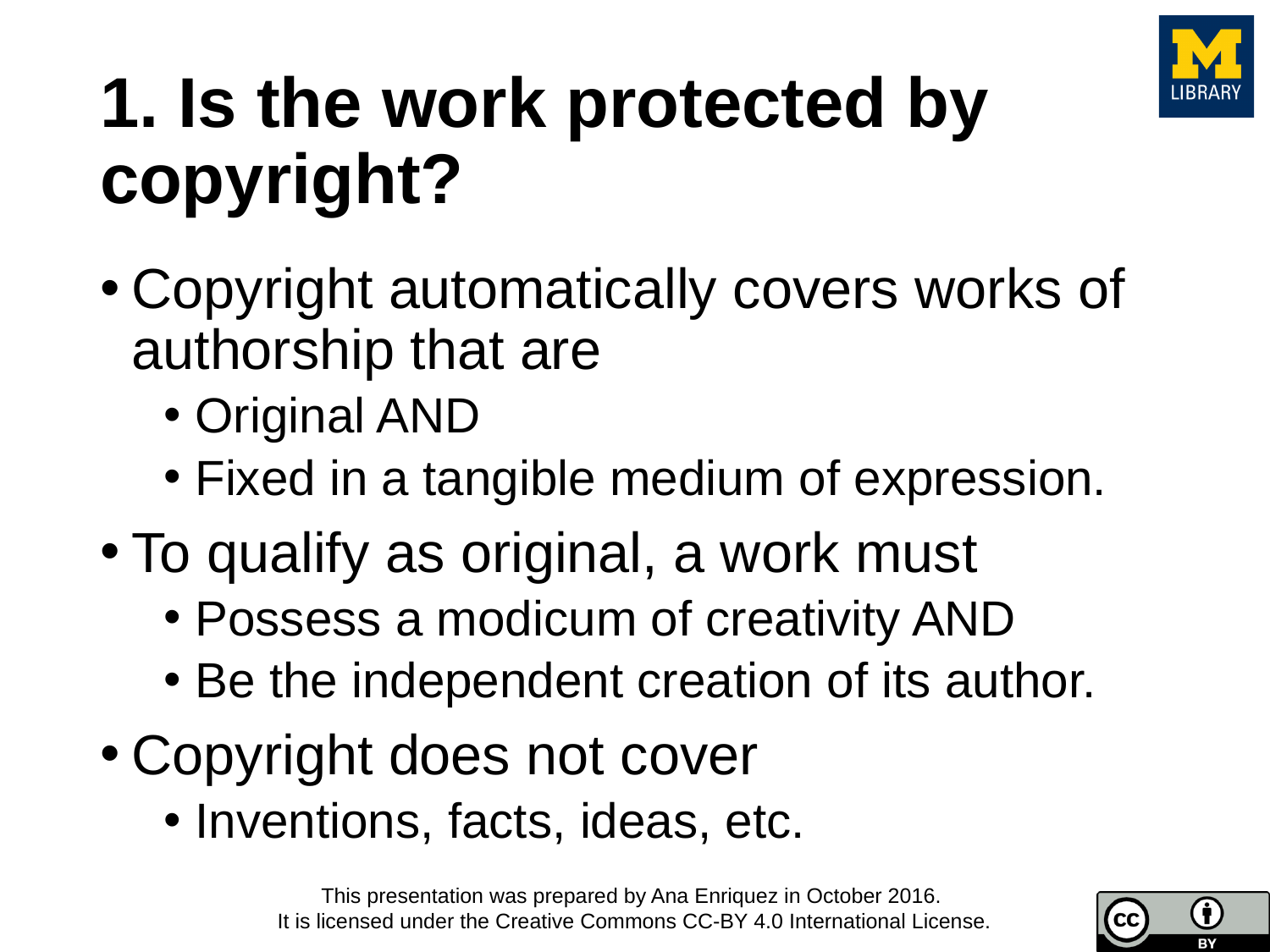

# 1. Is the work protected by copyright?
Copyright automatically covers works of authorship that are
Original AND
Fixed in a tangible medium of expression.
To qualify as original, a work must
Possess a modicum of creativity AND
Be the independent creation of its author.
Copyright does not cover
Inventions, facts, ideas, etc.